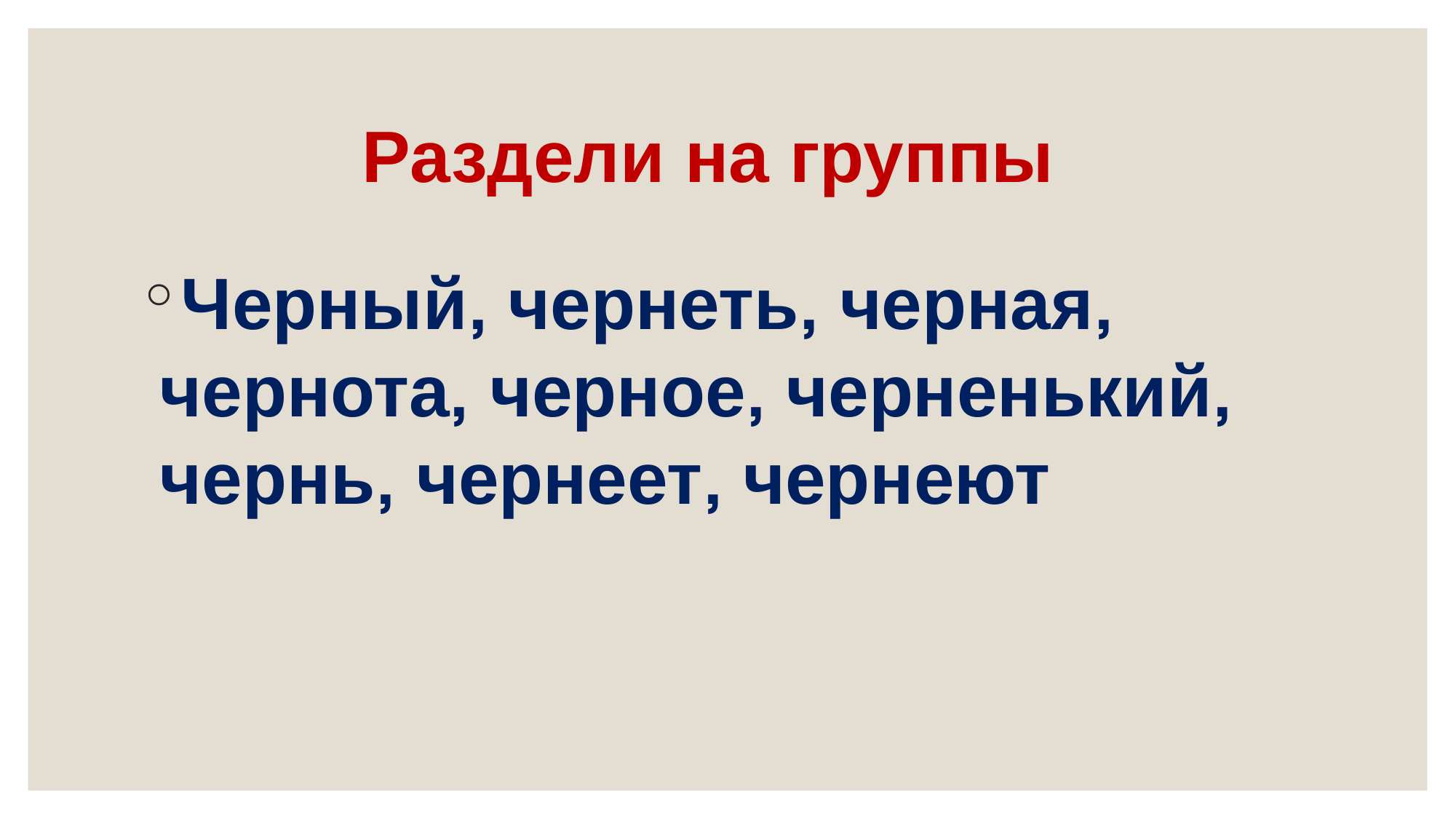

# Раздели на группы
Черный, чернеть, черная, чернота, черное, черненький, чернь, чернеет, чернеют